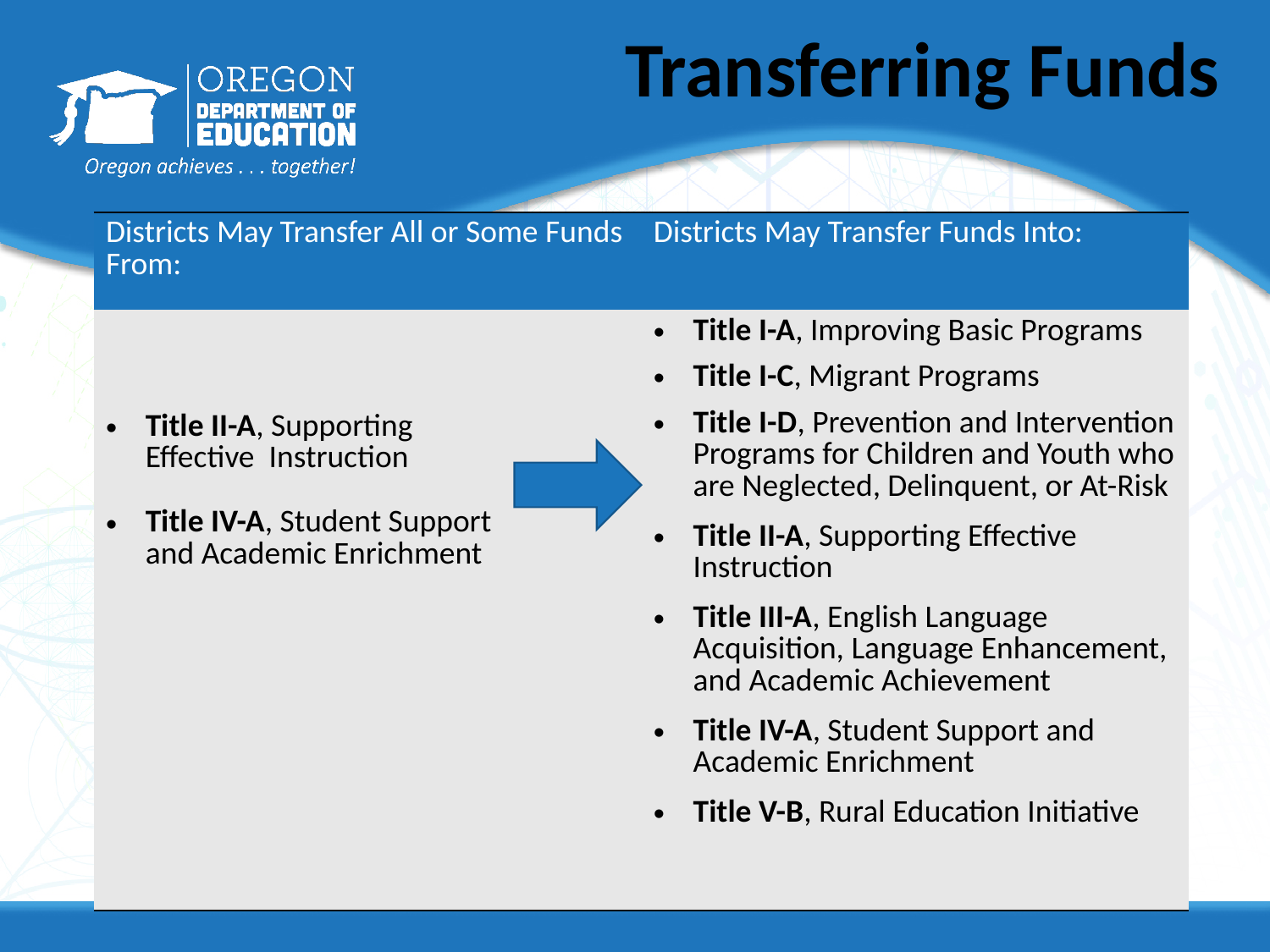

# Transferring Funds
| Districts May Transfer All or Some Funds From: | Districts May Transfer Funds Into: |
| --- | --- |
| Title II-A, Supporting Effective Instruction Title IV-A, Student Support and Academic Enrichment | Title I-A, Improving Basic Programs Title I-C, Migrant Programs Title I-D, Prevention and Intervention Programs for Children and Youth who are Neglected, Delinquent, or At-Risk Title II-A, Supporting Effective Instruction Title III-A, English Language Acquisition, Language Enhancement, and Academic Achievement Title IV-A, Student Support and Academic Enrichment Title V-B, Rural Education Initiative |